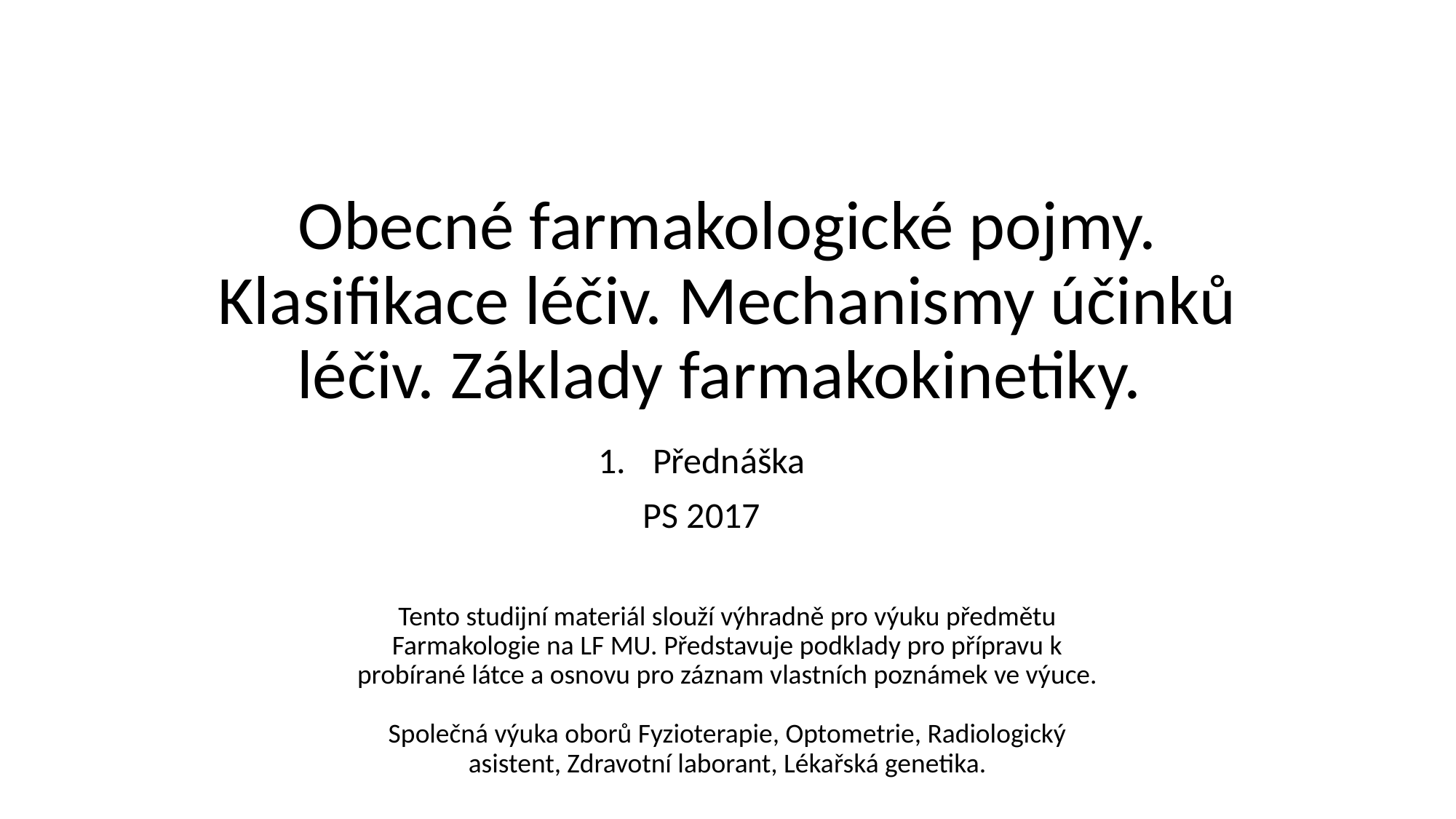

# Obecné farmakologické pojmy. Klasifikace léčiv. Mechanismy účinků léčiv. Základy farmakokinetiky.
Přednáška
PS 2017
Tento studijní materiál slouží výhradně pro výuku předmětu Farmakologie na LF MU. Představuje podklady pro přípravu k probírané látce a osnovu pro záznam vlastních poznámek ve výuce.

Společná výuka oborů Fyzioterapie, Optometrie, Radiologický asistent, Zdravotní laborant, Lékařská genetika.